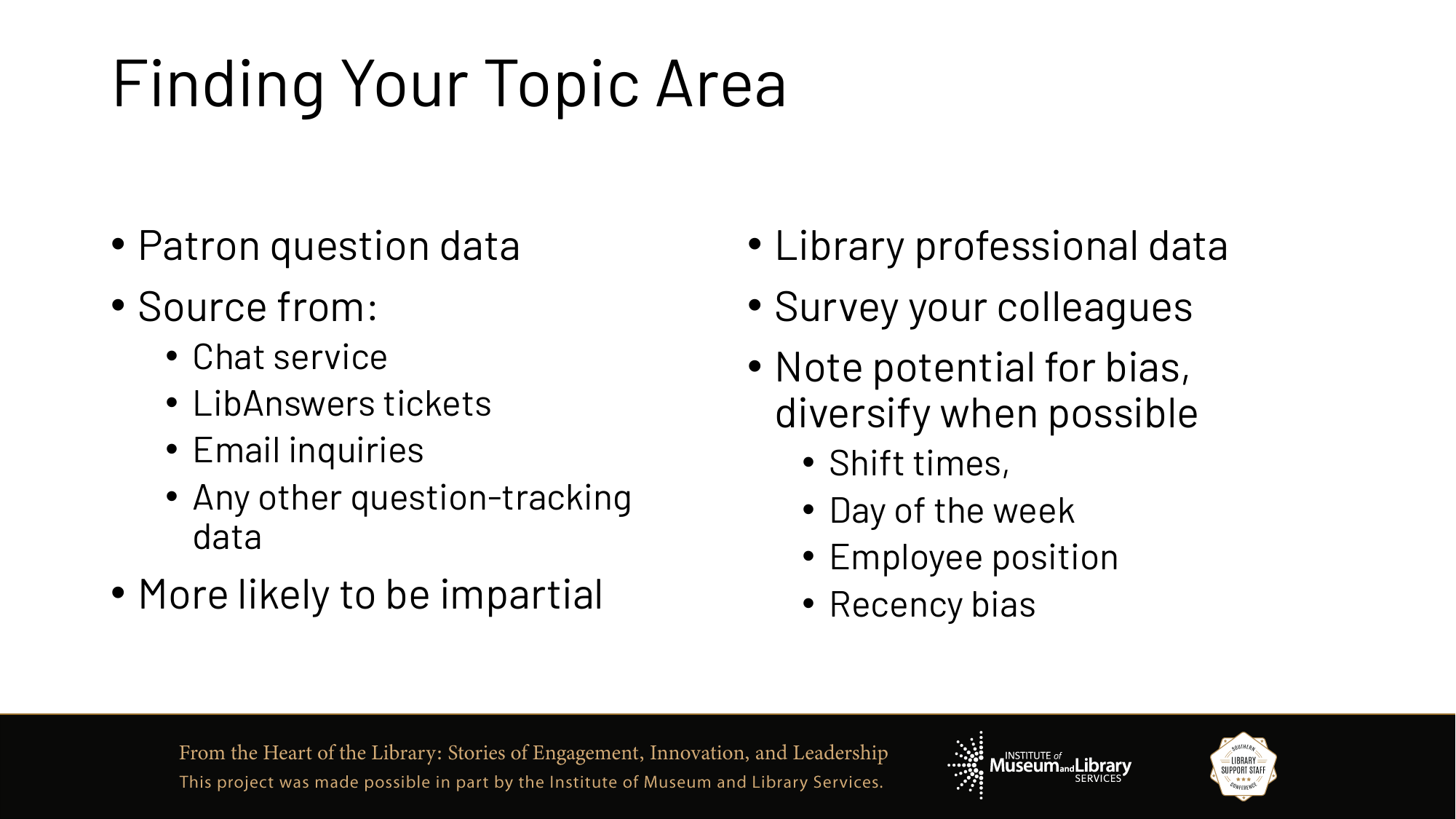

# Finding Your Topic Area
Patron question data
Source from:
Chat service
LibAnswers tickets
Email inquiries
Any other question-tracking data
More likely to be impartial
Library professional data
Survey your colleagues
Note potential for bias, diversify when possible
Shift times,
Day of the week
Employee position
Recency bias